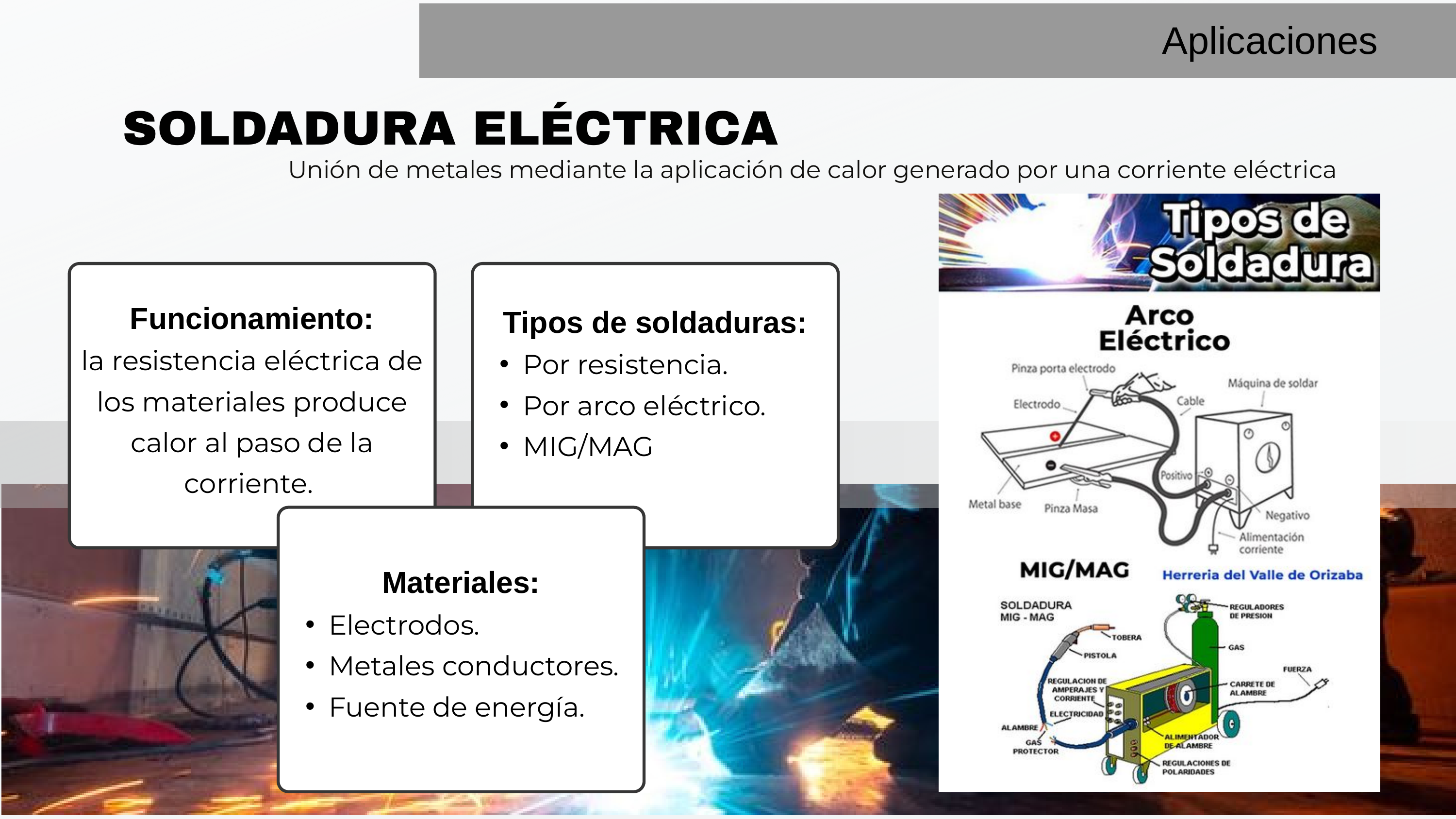

Aplicaciones

SOLDADURA ELÉCTRICA
Unión de metales mediante la aplicación de calor generado por una corriente eléctrica

Funcionamiento:
la resistencia eléctrica de los materiales produce calor al paso de la corriente.

Tipos de soldaduras:
Por resistencia.
Por arco eléctrico.
MIG/MAG

Materiales:
Electrodos.
Metales conductores.
Fuente de energía.